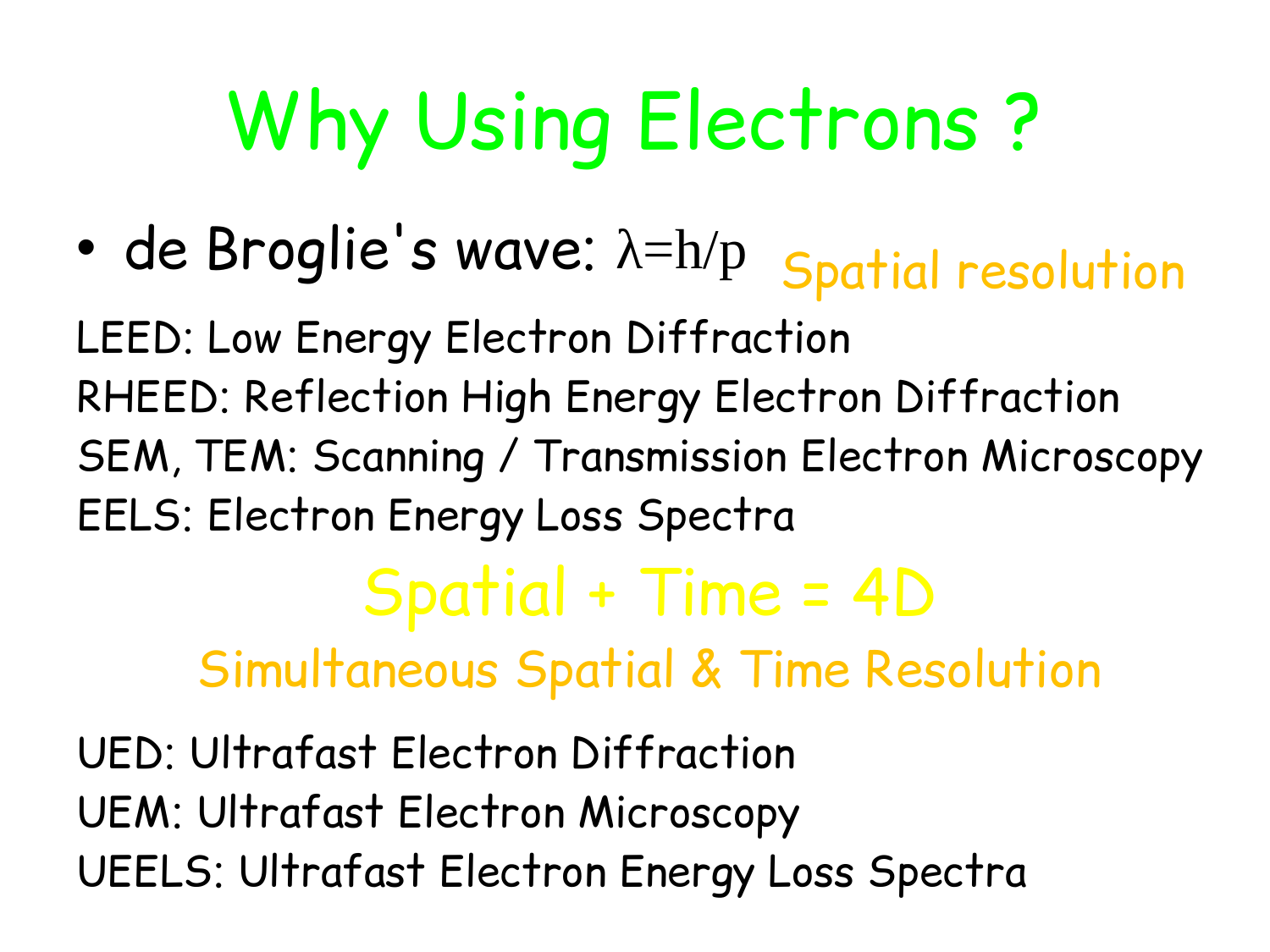

# Why Using Electrons ?
de Broglie's wave: λ=h/p
LEED: Low Energy Electron Diffraction
RHEED: Reflection High Energy Electron Diffraction
SEM, TEM: Scanning / Transmission Electron Microscopy
EELS: Electron Energy Loss Spectra
Spatial + Time = 4D
Simultaneous Spatial & Time Resolution
UED: Ultrafast Electron Diffraction
UEM: Ultrafast Electron Microscopy
UEELS: Ultrafast Electron Energy Loss Spectra

Spatial resolution